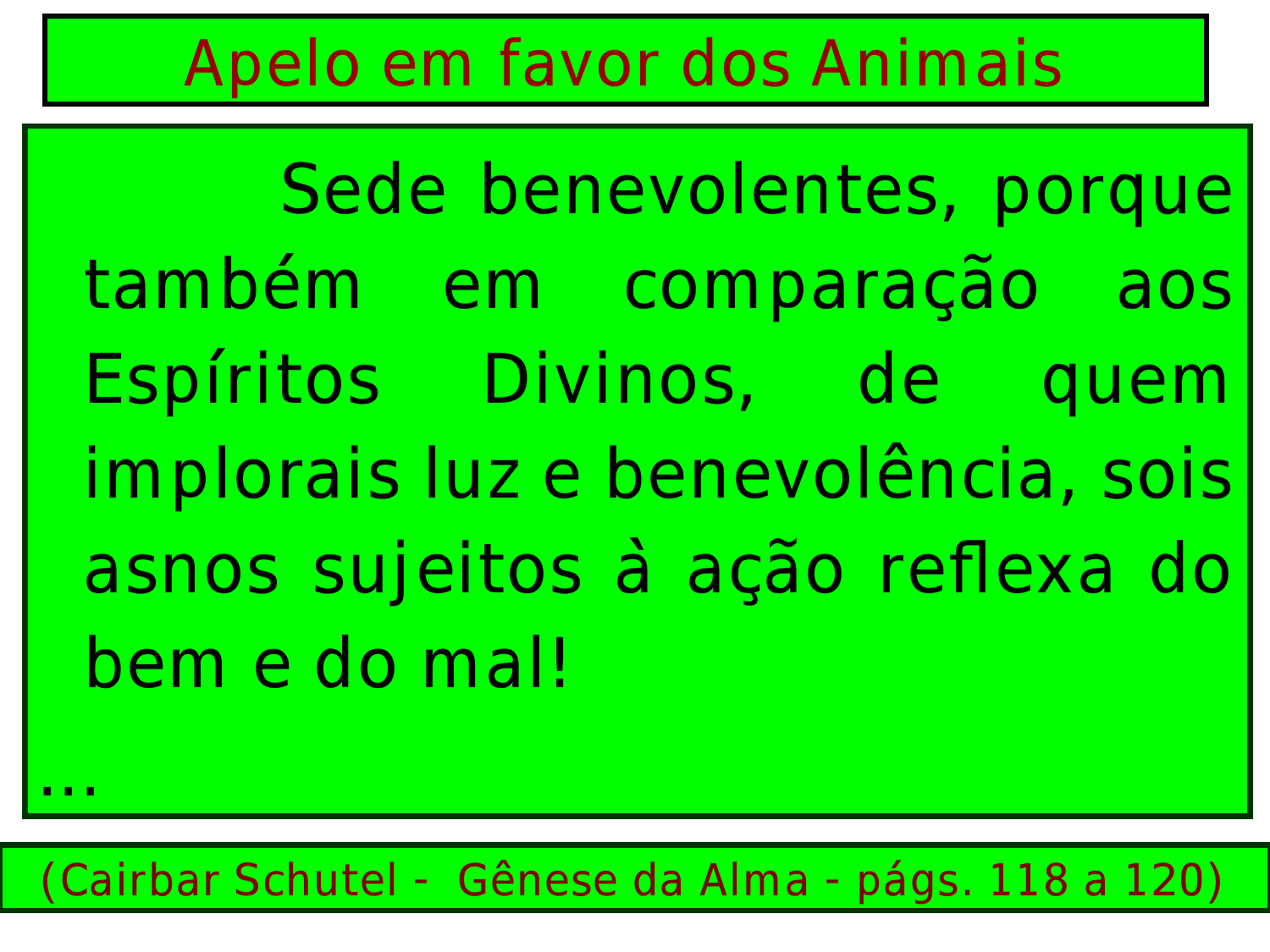

Apelo em favor dos Animais
        Sede benevolentes, porque também em comparação aos Espíritos Divinos, de quem implorais luz e benevolência, sois asnos sujeitos à ação reflexa do bem e do mal!
...
(Cairbar Schutel -  Gênese da Alma - págs. 118 a 120)